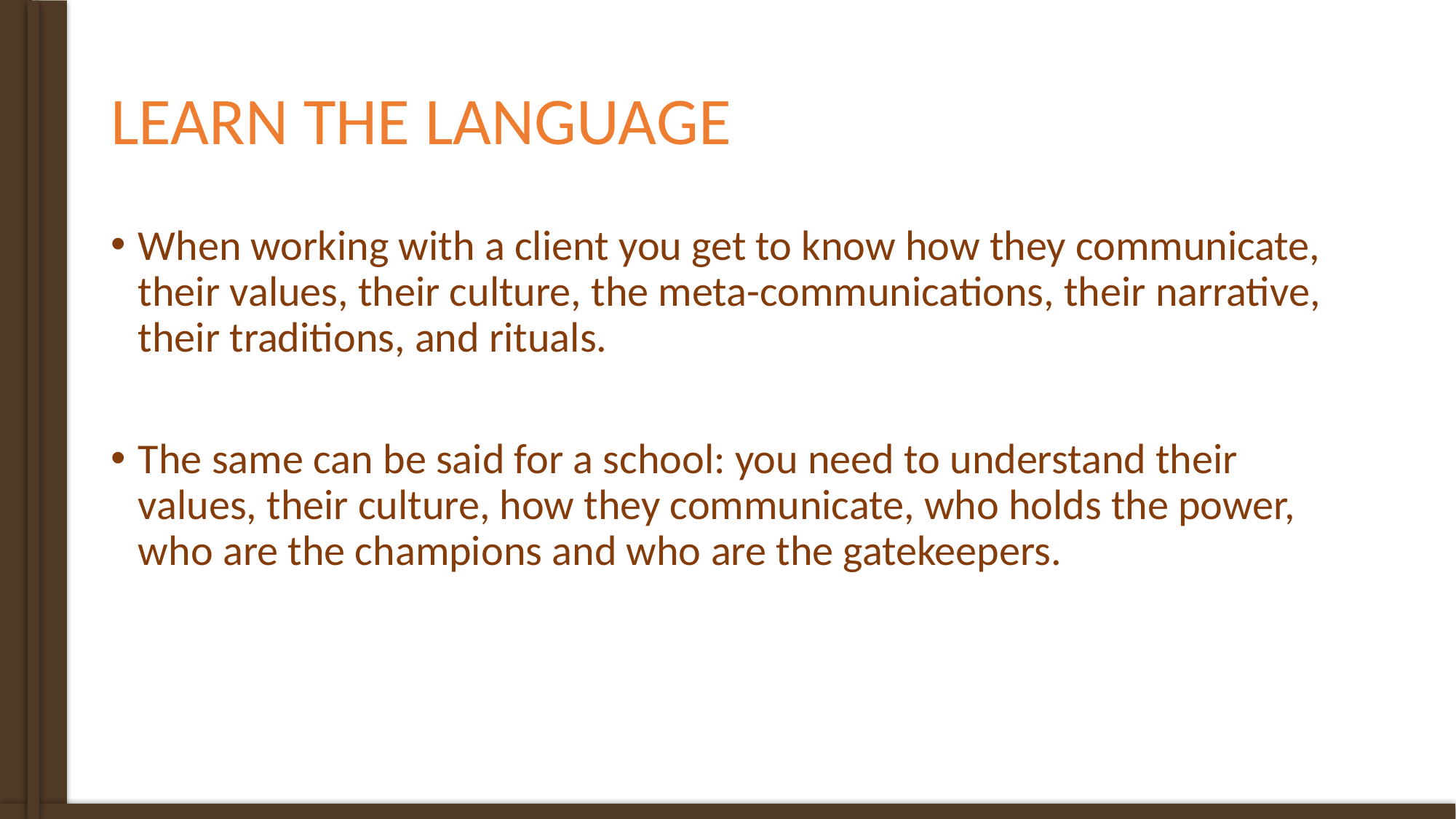

# LEARN THE LANGUAGE
When working with a client you get to know how they communicate, their values, their culture, the meta-communications, their narrative, their traditions, and rituals.

The same can be said for a school: you need to understand their values, their culture, how they communicate, who holds the power, who are the champions and who are the gatekeepers.